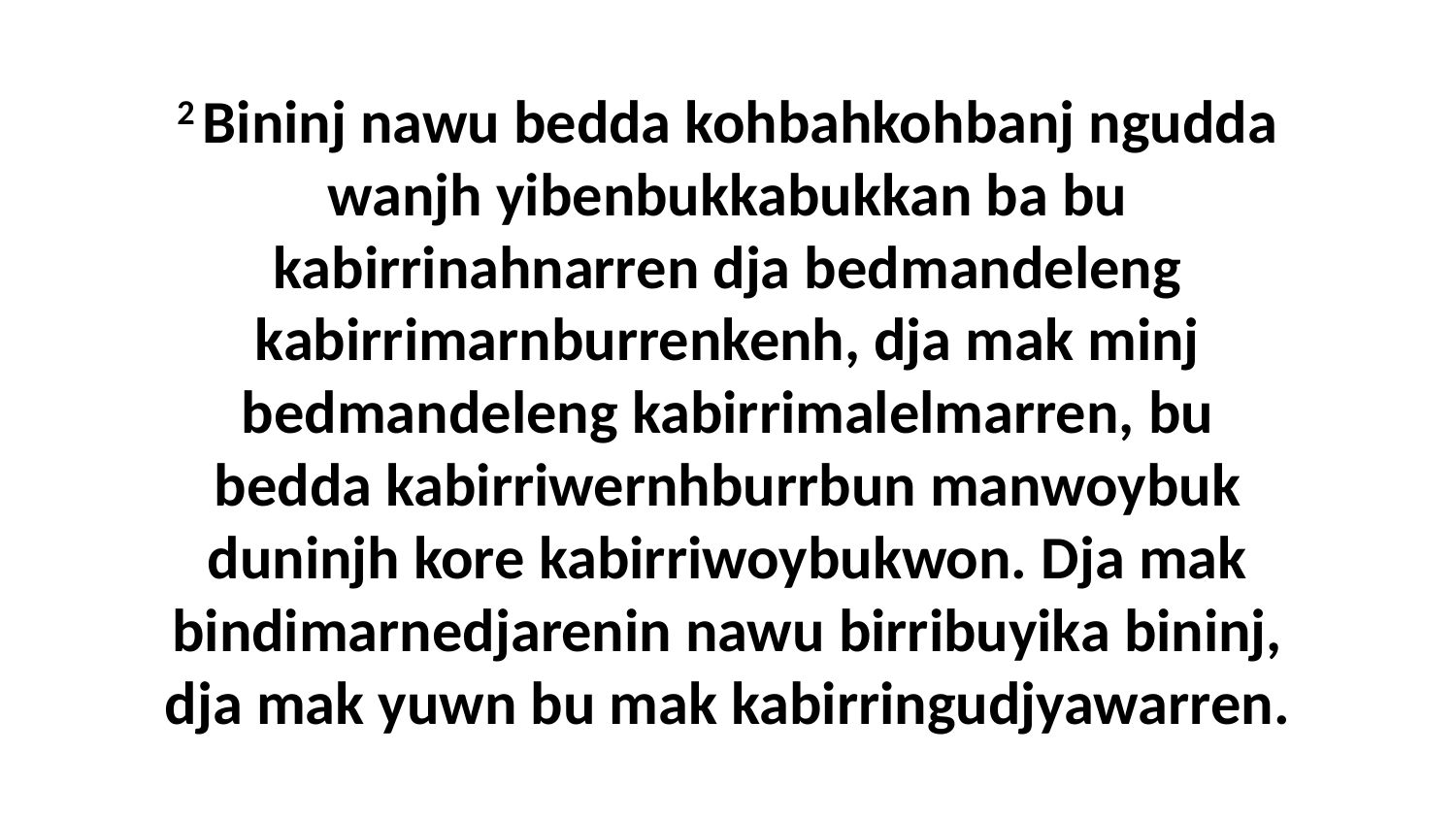

2 Bininj nawu bedda kohbahkohbanj ngudda wanjh yibenbukkabukkan ba bu kabirrinahnarren dja bedmandeleng kabirrimarnburrenkenh, dja mak minj bedmandeleng kabirrimalelmarren, bu bedda kabirriwernhburrbun manwoybuk duninjh kore kabirriwoybukwon. Dja mak bindimarnedjarenin nawu birribuyika bininj, dja mak yuwn bu mak kabirringudjyawarren.